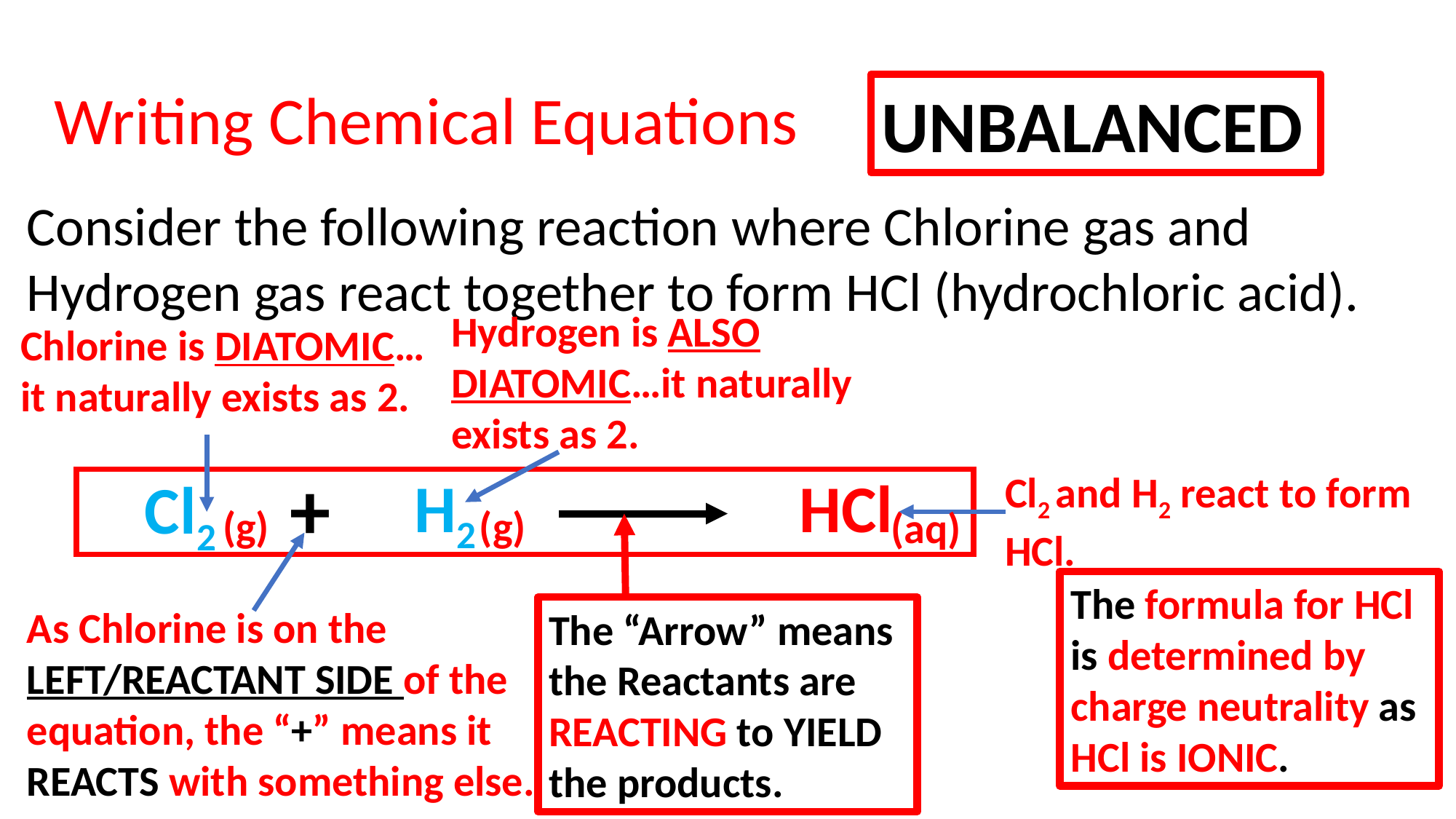

# Writing Chemical Equations
UNBALANCED
Consider the following reaction where Chlorine gas and Hydrogen gas react together to form HCl (hydrochloric acid).
Hydrogen is ALSO DIATOMIC…it naturally exists as 2.
Chlorine is DIATOMIC…it naturally exists as 2.
+
H2
Cl2 and H2 react to form HCl.
HCl
Cl2

(g)
(g)
(aq)
The formula for HCl is determined by charge neutrality as HCl is IONIC.
As Chlorine is on the LEFT/REACTANT SIDE of the equation, the “+” means it REACTS with something else.
The “Arrow” means the Reactants are REACTING to YIELD the products.